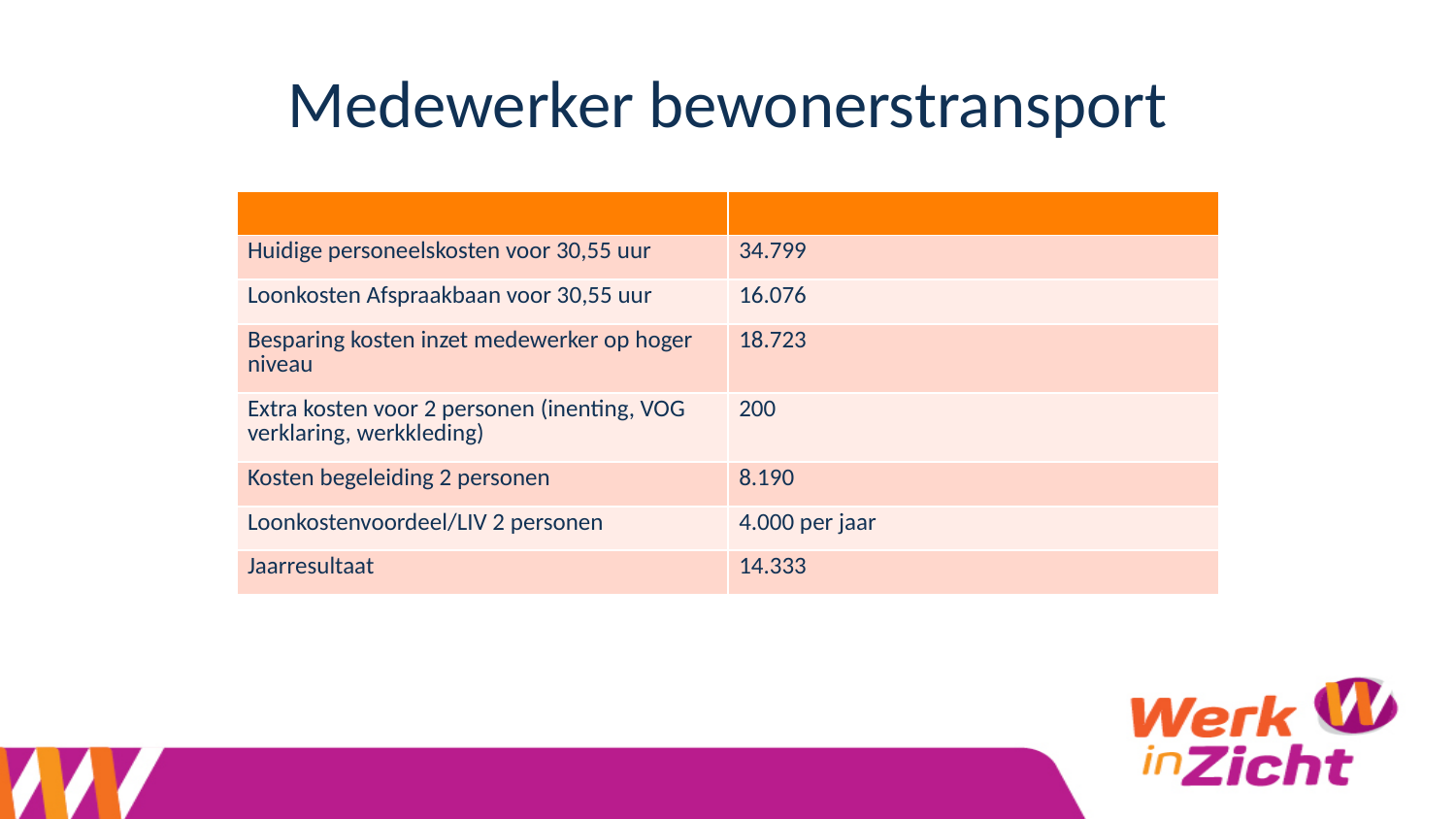

# Medewerker bewonerstransport
|  |  |
| --- | --- |
| Huidige personeelskosten voor 30,55 uur | 34.799 |
| Loonkosten Afspraakbaan voor 30,55 uur | 16.076 |
| Besparing kosten inzet medewerker op hoger niveau | 18.723 |
| Extra kosten voor 2 personen (inenting, VOG verklaring, werkkleding) | 200 |
| Kosten begeleiding 2 personen | 8.190 |
| Loonkostenvoordeel/LIV 2 personen | 4.000 per jaar |
| Jaarresultaat | 14.333 |